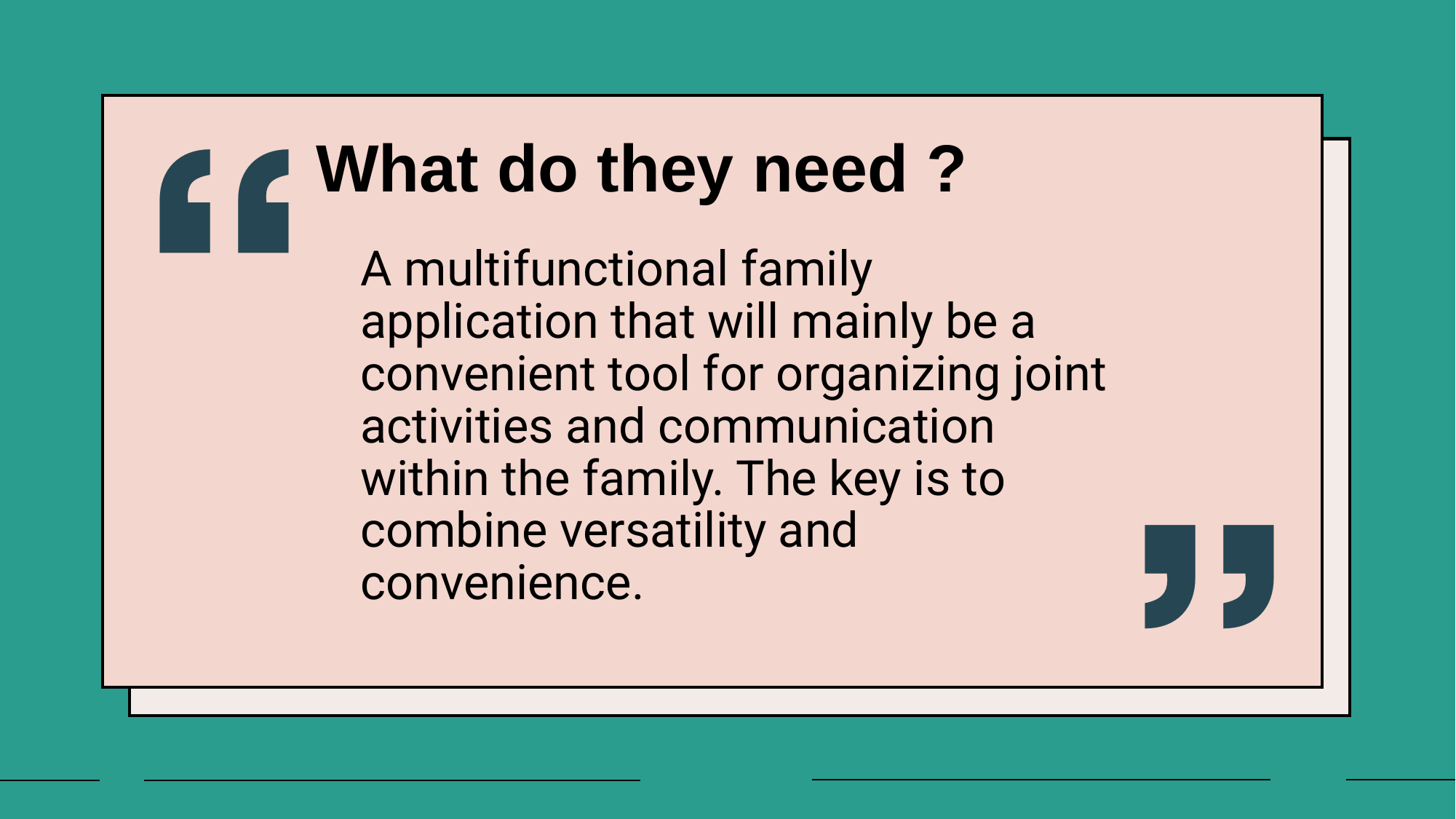

“
What do they need ?
# A multifunctional family application that will mainly be a convenient tool for organizing joint activities and communication within the family. The key is to combine versatility and convenience.
”